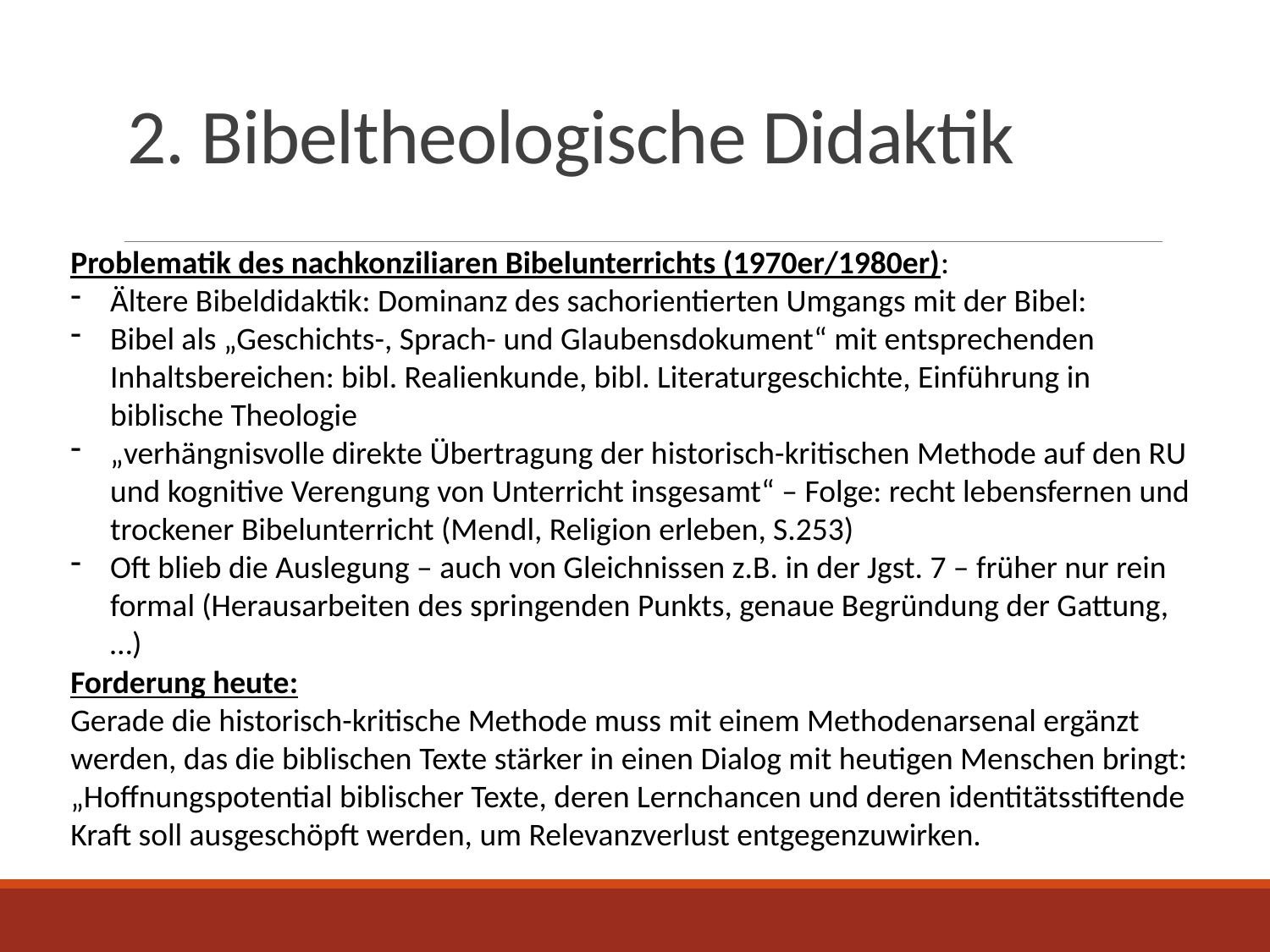

# 2. Bibeltheologische Didaktik
Problematik des nachkonziliaren Bibelunterrichts (1970er/1980er):
Ältere Bibeldidaktik: Dominanz des sachorientierten Umgangs mit der Bibel:
Bibel als „Geschichts-, Sprach- und Glaubensdokument“ mit entsprechenden Inhaltsbereichen: bibl. Realienkunde, bibl. Literaturgeschichte, Einführung in biblische Theologie
„verhängnisvolle direkte Übertragung der historisch-kritischen Methode auf den RU und kognitive Verengung von Unterricht insgesamt“ – Folge: recht lebensfernen und trockener Bibelunterricht (Mendl, Religion erleben, S.253)
Oft blieb die Auslegung – auch von Gleichnissen z.B. in der Jgst. 7 – früher nur rein formal (Herausarbeiten des springenden Punkts, genaue Begründung der Gattung, …)
Forderung heute:
Gerade die historisch-kritische Methode muss mit einem Methodenarsenal ergänzt werden, das die biblischen Texte stärker in einen Dialog mit heutigen Menschen bringt: „Hoffnungspotential biblischer Texte, deren Lernchancen und deren identitätsstiftende Kraft soll ausgeschöpft werden, um Relevanzverlust entgegenzuwirken.